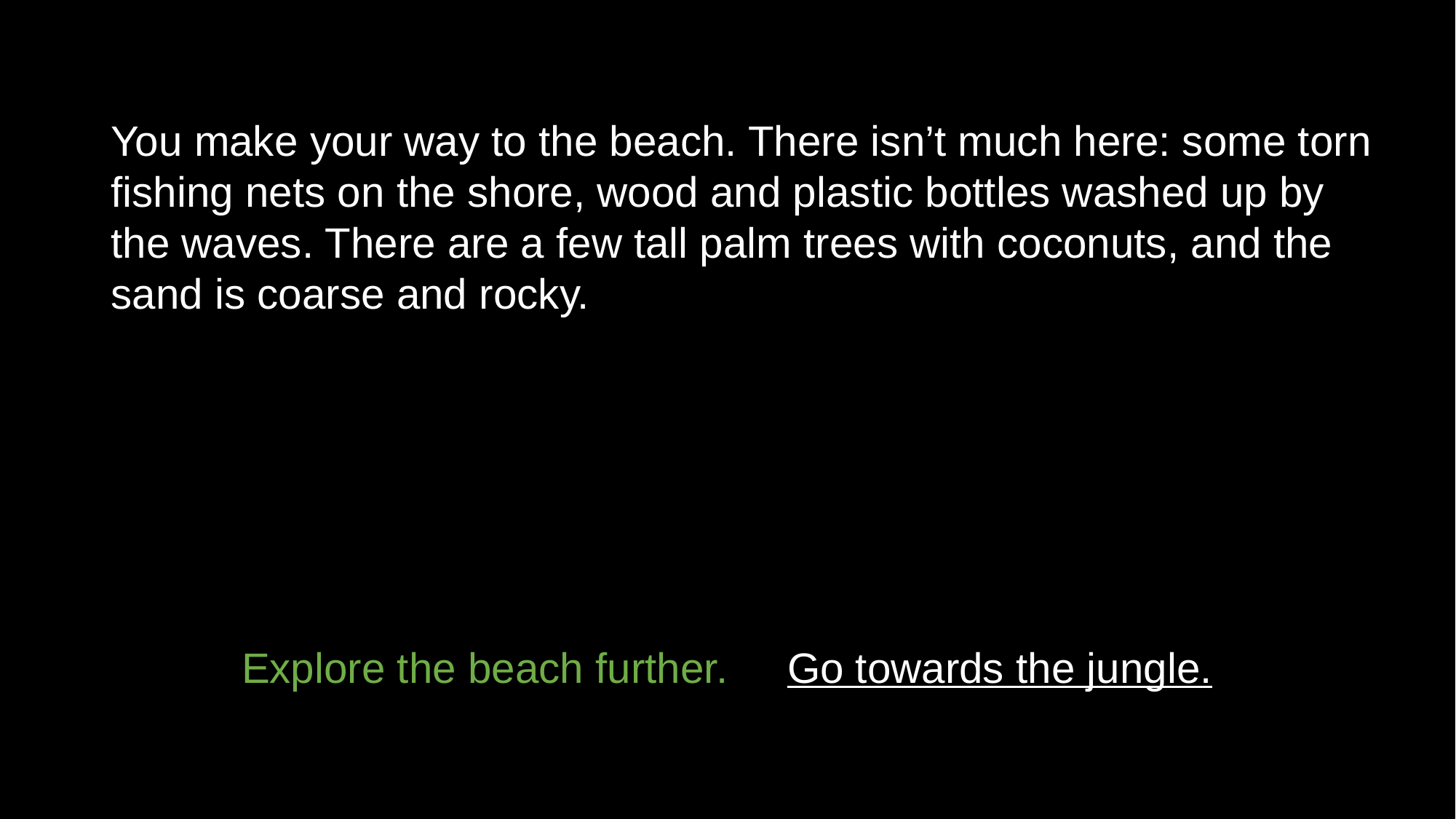

You make your way to the beach. There isn’t much here: some torn fishing nets on the shore, wood and plastic bottles washed up by the waves. There are a few tall palm trees with coconuts, and the sand is coarse and rocky.

Explore the beach further.	Go towards the jungle.